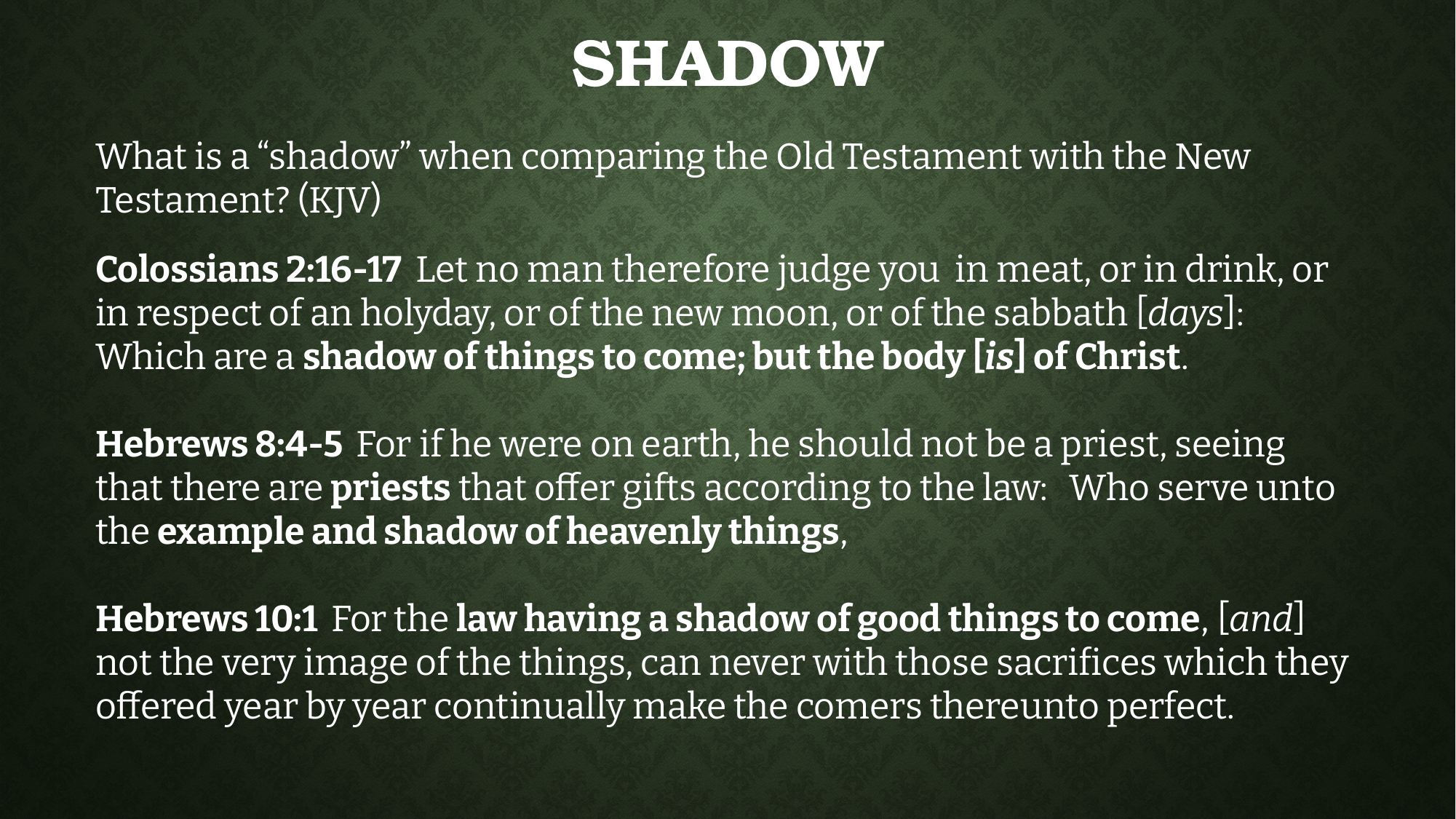

shadow
What is a “shadow” when comparing the Old Testament with the New Testament? (KJV)

Colossians 2:16-17  Let no man therefore judge you  in meat, or in drink, or in respect of an holyday, or of the new moon, or of the sabbath [days]:
Which are a shadow of things to come; but the body [is] of Christ.

Hebrews 8:4-5  For if he were on earth, he should not be a priest, seeing that there are priests that offer gifts according to the law:   Who serve unto the example and shadow of heavenly things,

Hebrews 10:1  For the law having a shadow of good things to come, [and] not the very image of the things, can never with those sacrifices which they offered year by year continually make the comers thereunto perfect.